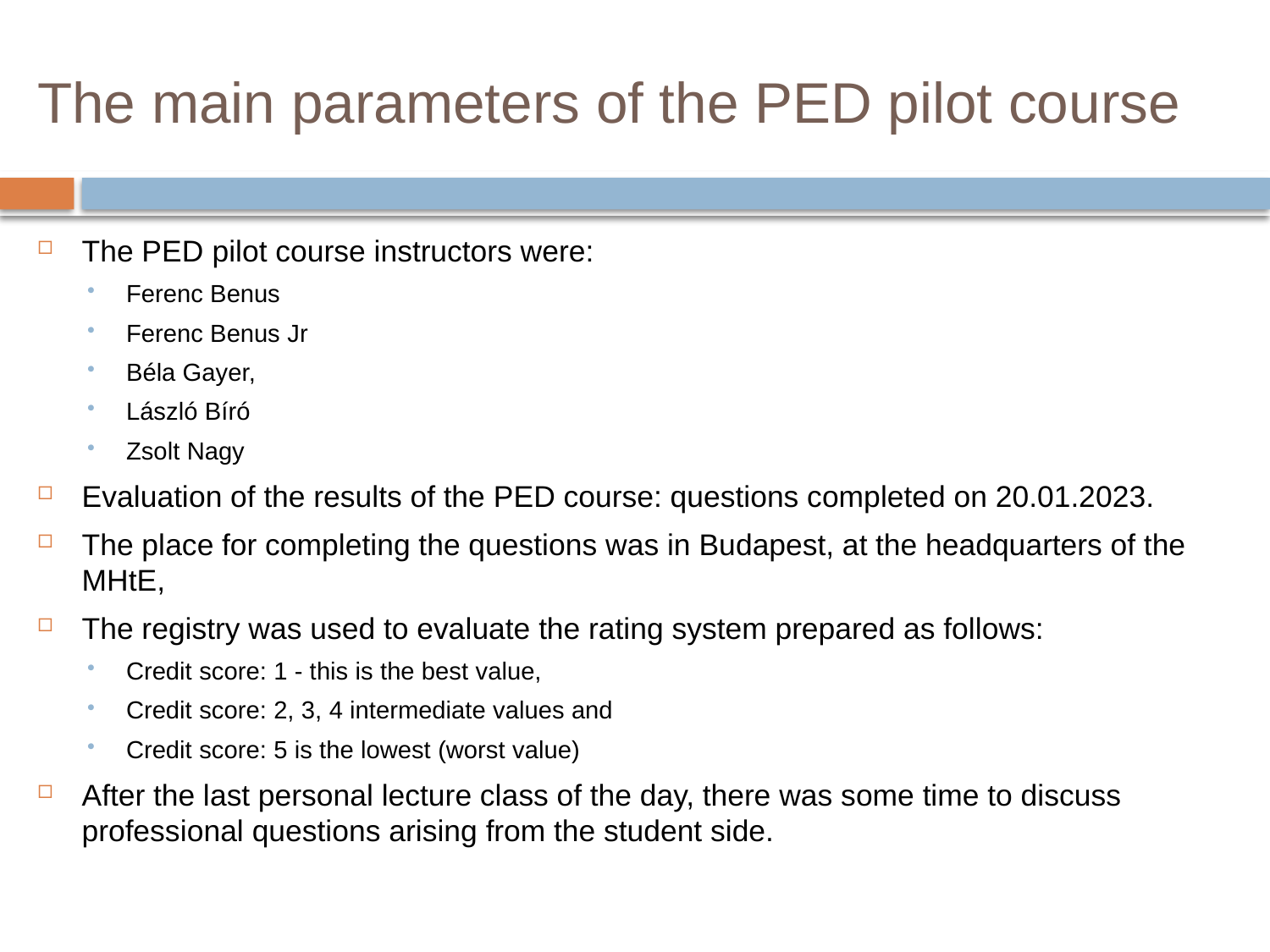

# The main parameters of the PED pilot course
The PED pilot course instructors were:
Ferenc Benus
Ferenc Benus Jr
Béla Gayer,
László Bíró
Zsolt Nagy
Evaluation of the results of the PED course: questions completed on 20.01.2023.
The place for completing the questions was in Budapest, at the headquarters of the MHtE,
The registry was used to evaluate the rating system prepared as follows:
Credit score: 1 - this is the best value,
Credit score: 2, 3, 4 intermediate values and
Credit score: 5 is the lowest (worst value)
After the last personal lecture class of the day, there was some time to discuss professional questions arising from the student side.